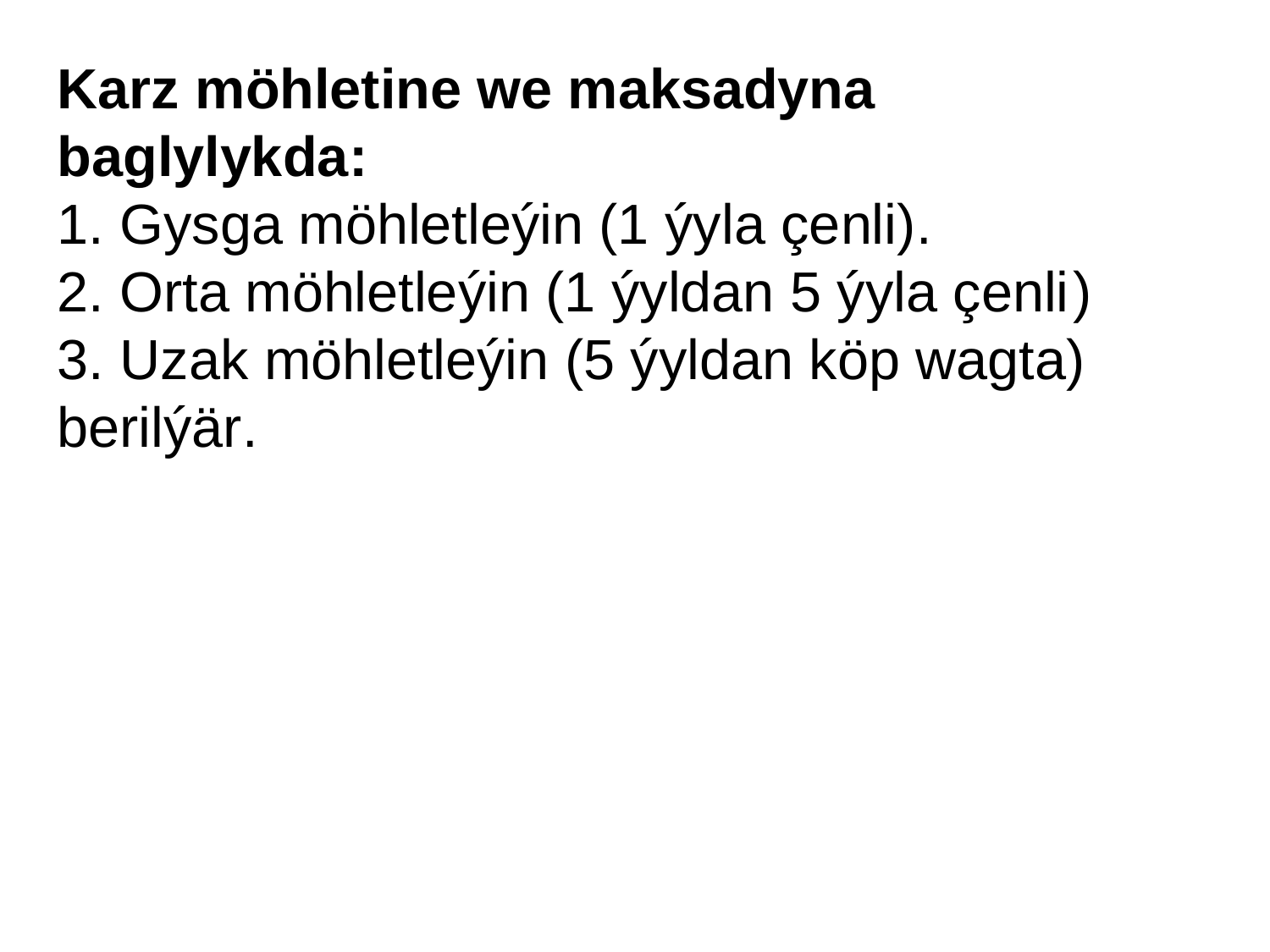

Karz möhletine we maksadyna baglylykda:
1. Gysga möhletleýin (1 ýyla çenli).
2. Orta möhletleýin (1 ýyldan 5 ýyla çenli	)
3. Uzak möhletleýin (5 ýyldan köp wagta) berilýär.